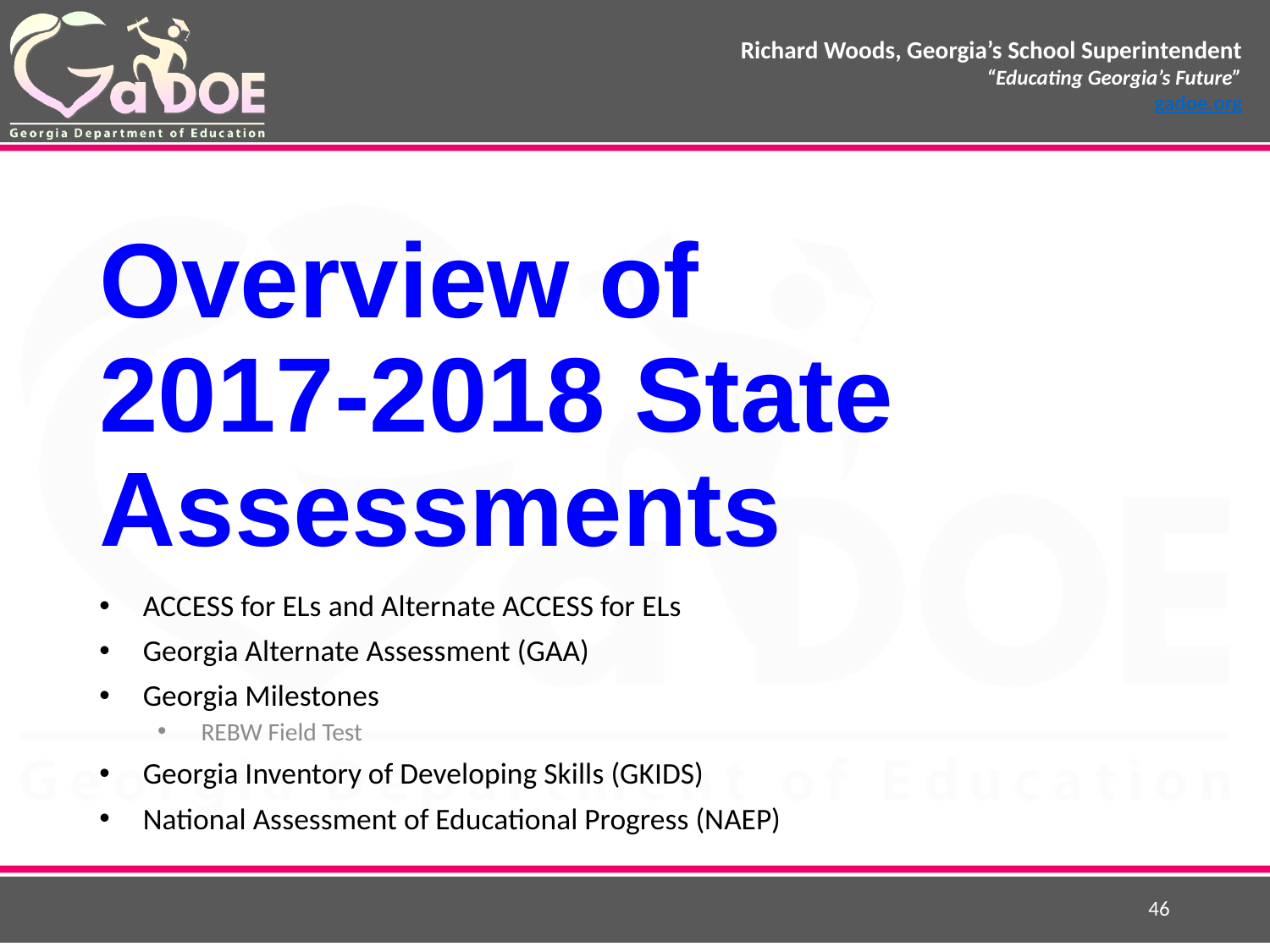

# Overview of 2017-2018 State Assessments
ACCESS for ELs and Alternate ACCESS for ELs
Georgia Alternate Assessment (GAA)
Georgia Milestones
REBW Field Test
Georgia Inventory of Developing Skills (GKIDS)
National Assessment of Educational Progress (NAEP)
46